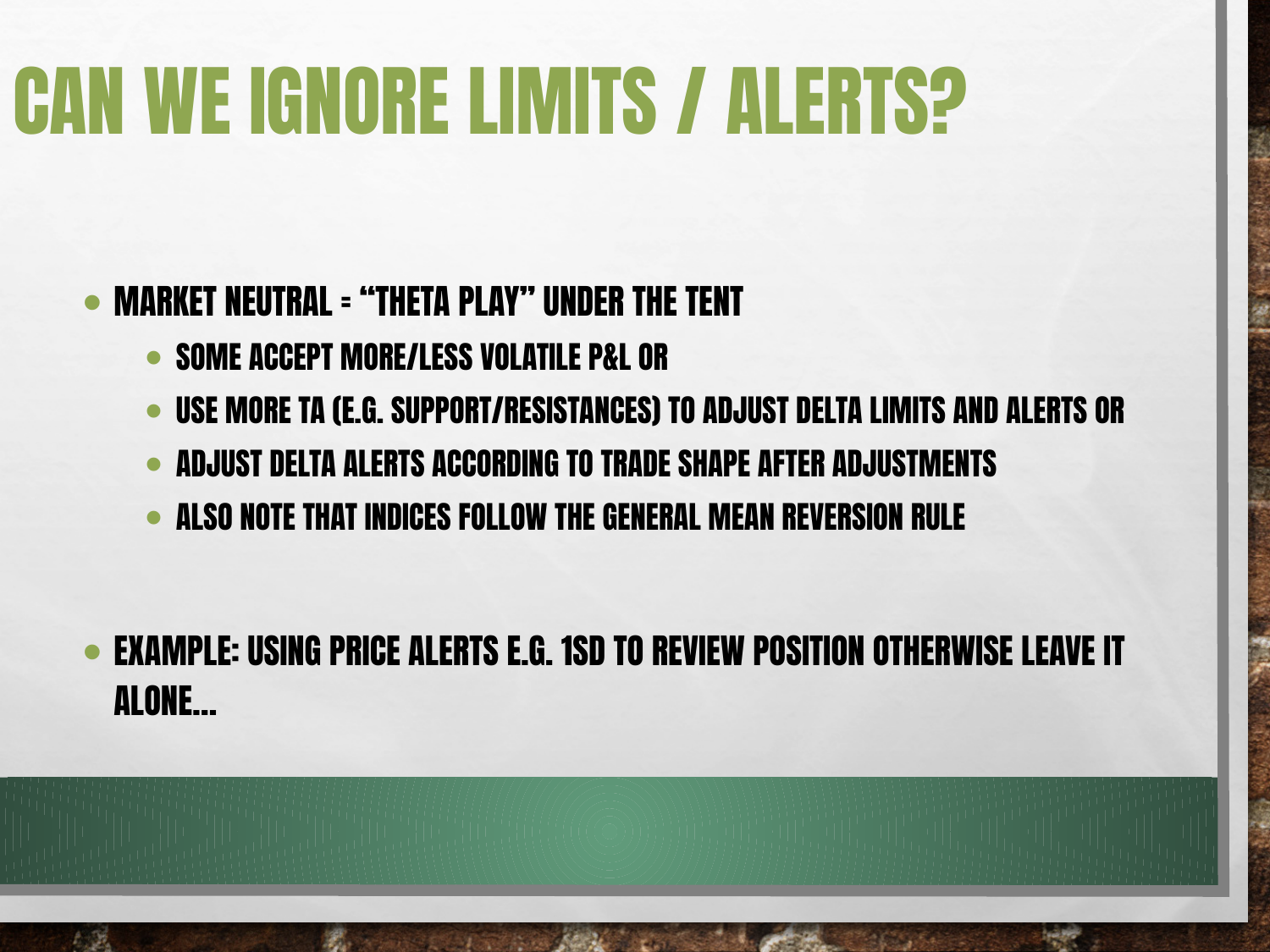

# Can we ignore limits / alerts?

Market Neutral = “Theta play” under the tent
Some accept more/less volatile P&L or
Use more TA (e.g. support/resistances) to adjust delta limits and alerts or
Adjust delta alerts according to trade shape after adjustments
Also note that indices follow the general mean reversion rule

Example: using price alerts e.g. 1SD to review position otherwise leave it alone…